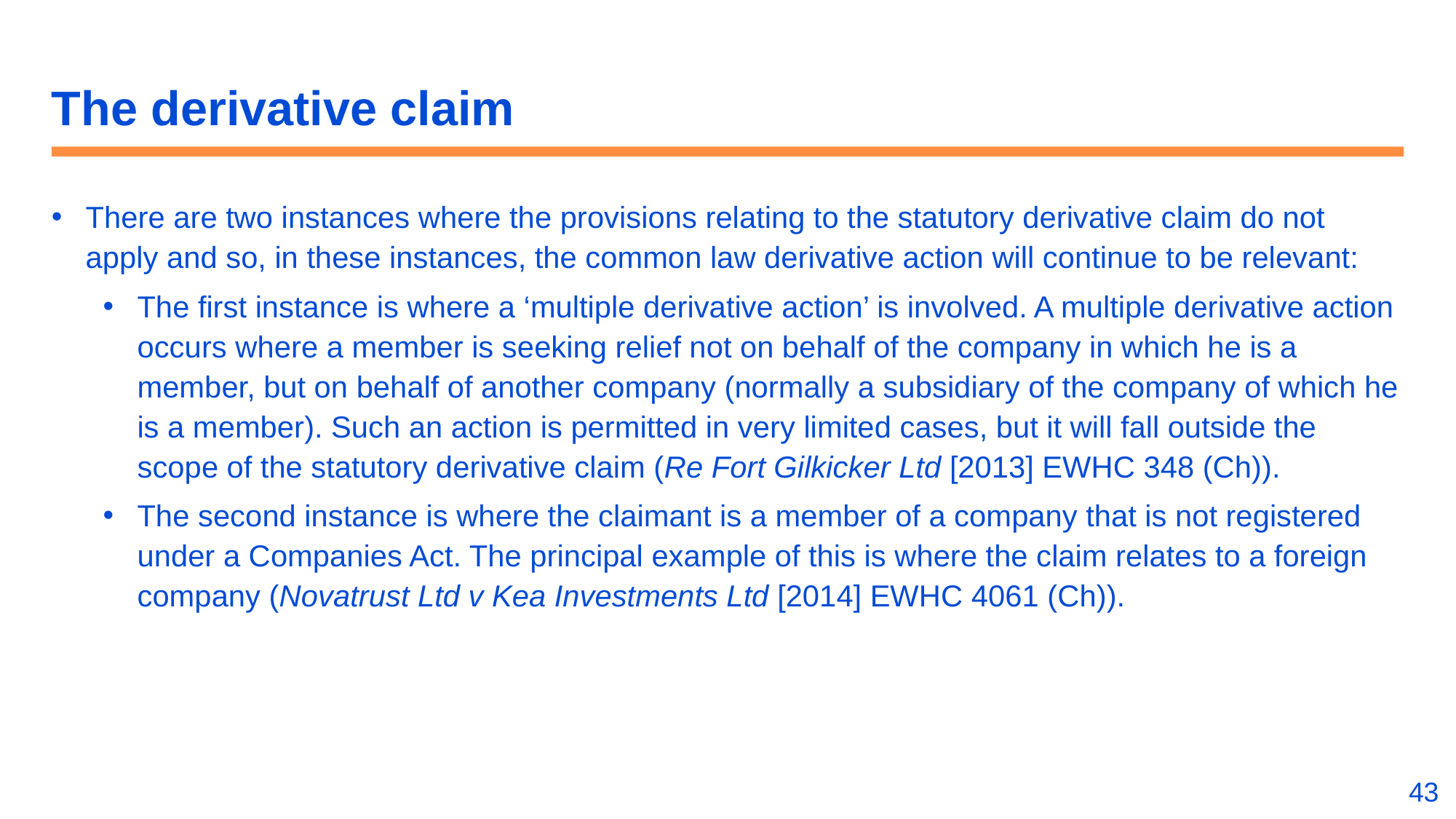

# The derivative claim
There are two instances where the provisions relating to the statutory derivative claim do not apply and so, in these instances, the common law derivative action will continue to be relevant:
The first instance is where a ‘multiple derivative action’ is involved. A multiple derivative action occurs where a member is seeking relief not on behalf of the company in which he is a member, but on behalf of another company (normally a subsidiary of the company of which he is a member). Such an action is permitted in very limited cases, but it will fall outside the scope of the statutory derivative claim (Re Fort Gilkicker Ltd [2013] EWHC 348 (Ch)).
The second instance is where the claimant is a member of a company that is not registered under a Companies Act. The principal example of this is where the claim relates to a foreign company (Novatrust Ltd v Kea Investments Ltd [2014] EWHC 4061 (Ch)).